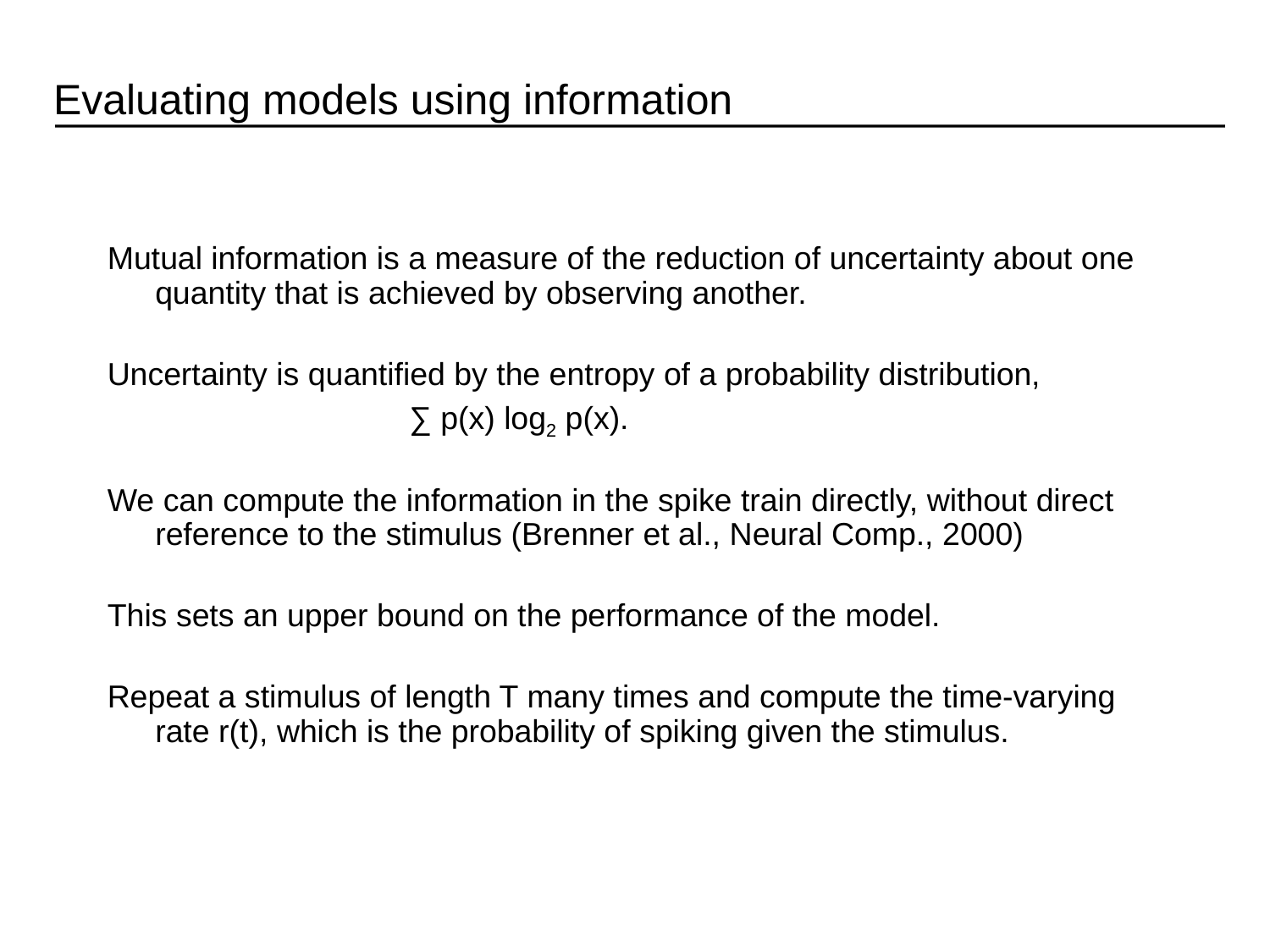

Evaluating models using information

Mutual information is a measure of the reduction of uncertainty about one quantity that is achieved by observing another.

Uncertainty is quantified by the entropy of a probability distribution,
			∑ p(x) log2 p(x).

We can compute the information in the spike train directly, without direct reference to the stimulus (Brenner et al., Neural Comp., 2000)

This sets an upper bound on the performance of the model.

Repeat a stimulus of length T many times and compute the time-varying rate r(t), which is the probability of spiking given the stimulus.